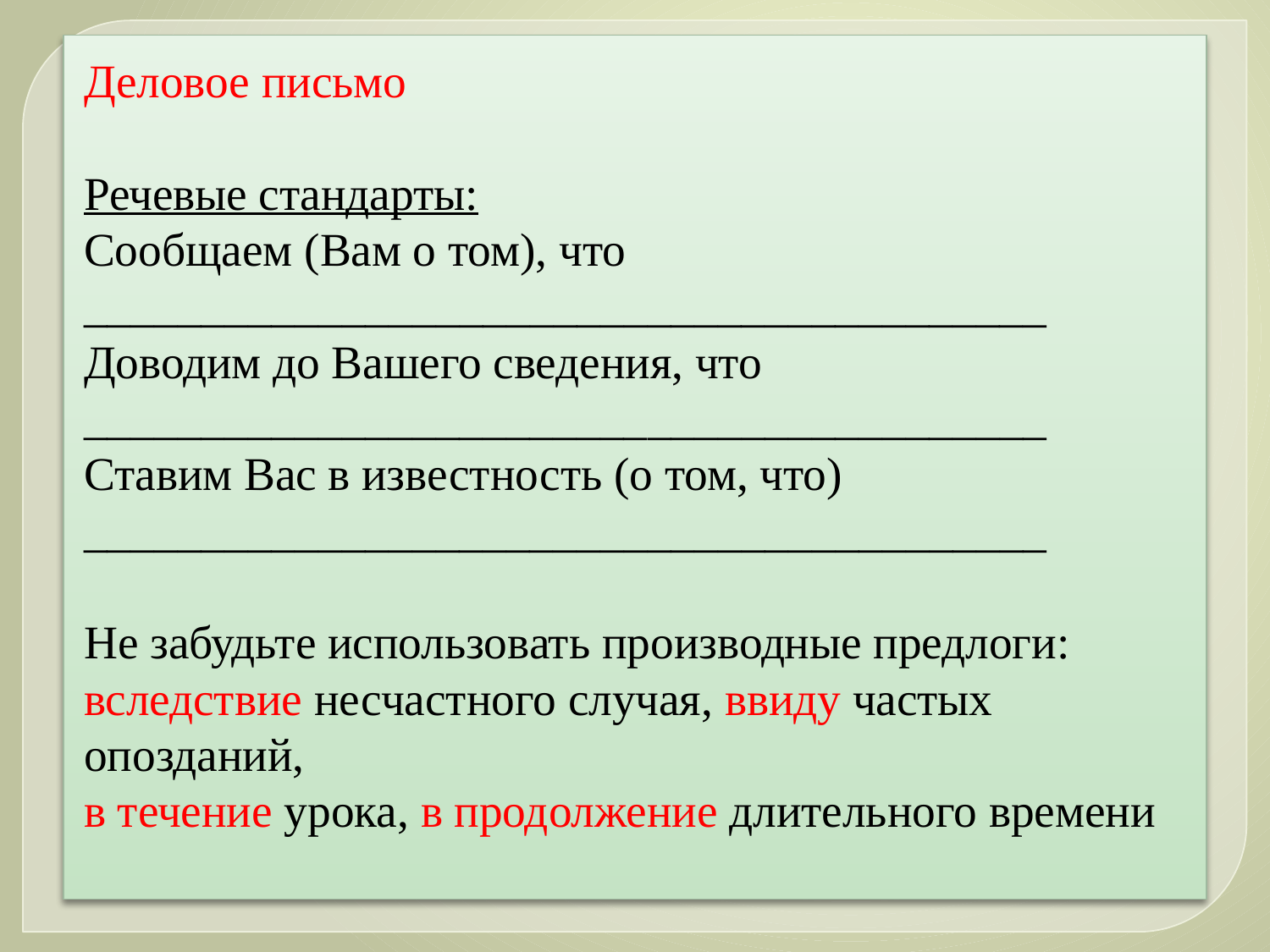

# Деловое письмо Речевые стандарты: Сообщаем (Вам о том), что _________________________________________ Доводим до Вашего сведения, что _________________________________________ Ставим Вас в известность (о том, что) _________________________________________ Не забудьте использовать производные предлоги: вследствие несчастного случая, ввиду частых опозданий, в течение урока, в продолжение длительного времени